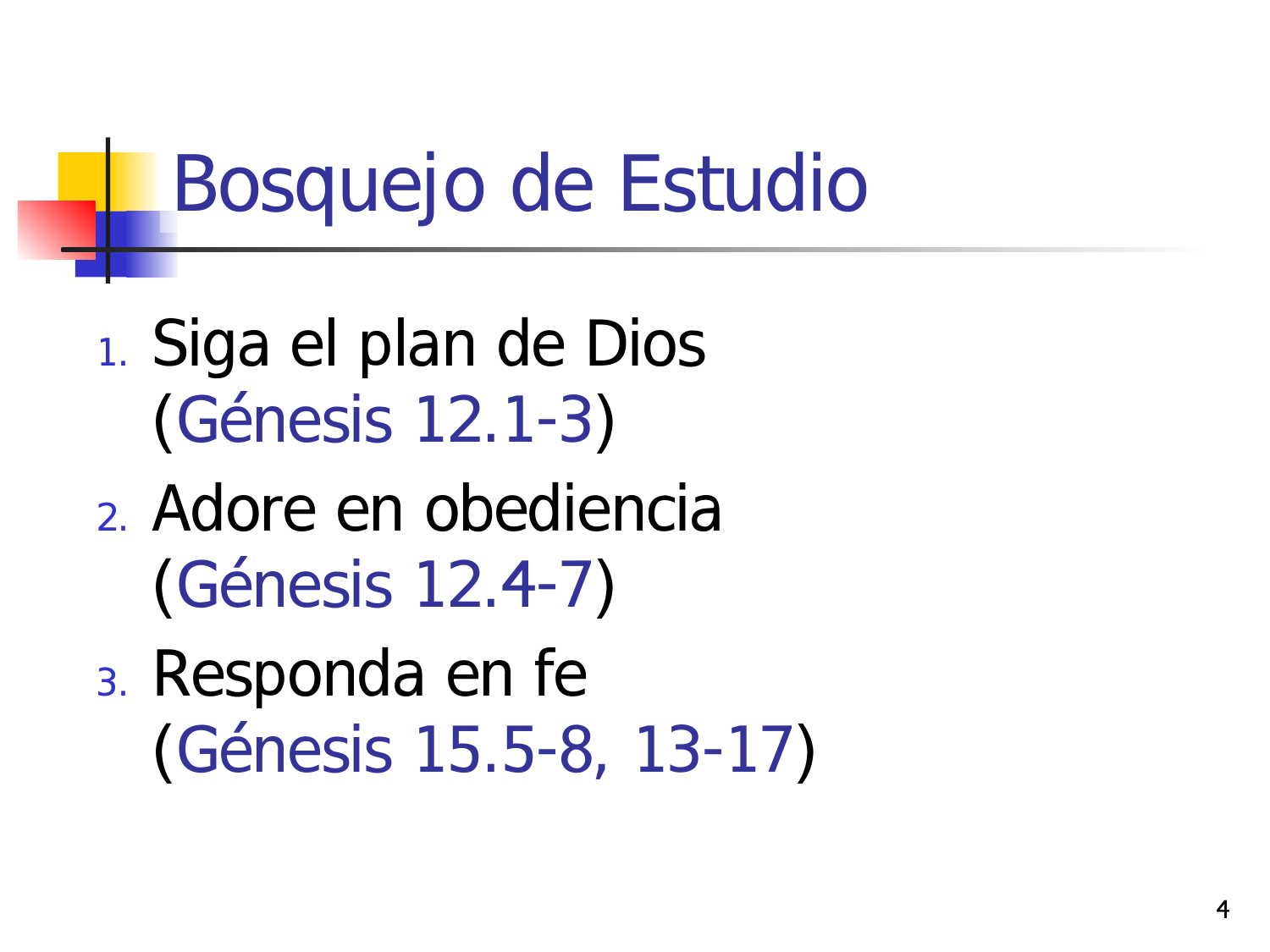

# Bosquejo de Estudio
Siga el plan de Dios             (Génesis 12.1-3)
Adore en obediencia             (Génesis 12.4-7)
Responda en fe                   (Génesis 15.5-8, 13-17)
4